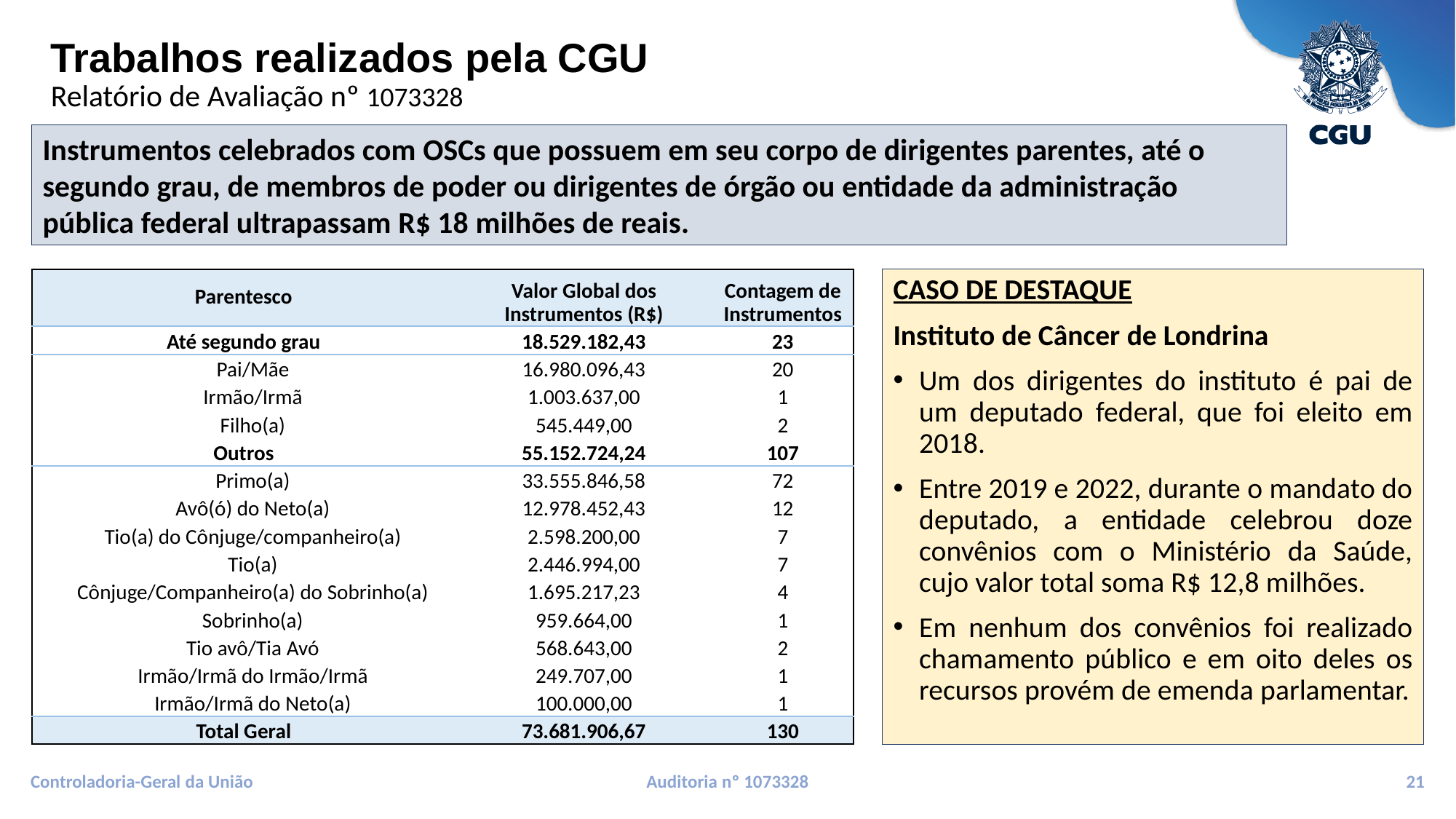

Trabalhos realizados pela CGU

Achado nº 1
Relatório de Avaliação nº 1073328
Instrumentos celebrados com OSCs que possuem em seu corpo de dirigentes parentes, até o segundo grau, de membros de poder ou dirigentes de órgão ou entidade da administração pública federal ultrapassam R$ 18 milhões de reais.
Caso de Destaque
Instituto de Câncer de Londrina
Um dos dirigentes do instituto é pai de um deputado federal, que foi eleito em 2018.
Entre 2019 e 2022, durante o mandato do deputado, a entidade celebrou doze convênios com o Ministério da Saúde, cujo valor total soma R$ 12,8 milhões.
Em nenhum dos convênios foi realizado chamamento público e em oito deles os recursos provém de emenda parlamentar.
| Parentesco | Valor Global dos Instrumentos (R$) | Contagem de Instrumentos |
| --- | --- | --- |
| Até segundo grau | 18.529.182,43 | 23 |
| Pai/Mãe | 16.980.096,43 | 20 |
| Irmão/Irmã | 1.003.637,00 | 1 |
| Filho(a) | 545.449,00 | 2 |
| Outros | 55.152.724,24 | 107 |
| Primo(a) | 33.555.846,58 | 72 |
| Avô(ó) do Neto(a) | 12.978.452,43 | 12 |
| Tio(a) do Cônjuge/companheiro(a) | 2.598.200,00 | 7 |
| Tio(a) | 2.446.994,00 | 7 |
| Cônjuge/Companheiro(a) do Sobrinho(a) | 1.695.217,23 | 4 |
| Sobrinho(a) | 959.664,00 | 1 |
| Tio avô/Tia Avó | 568.643,00 | 2 |
| Irmão/Irmã do Irmão/Irmã | 249.707,00 | 1 |
| Irmão/Irmã do Neto(a) | 100.000,00 | 1 |
| Total Geral | 73.681.906,67 | 130 |
Controladoria-Geral da União
Auditoria nº 1073328
21